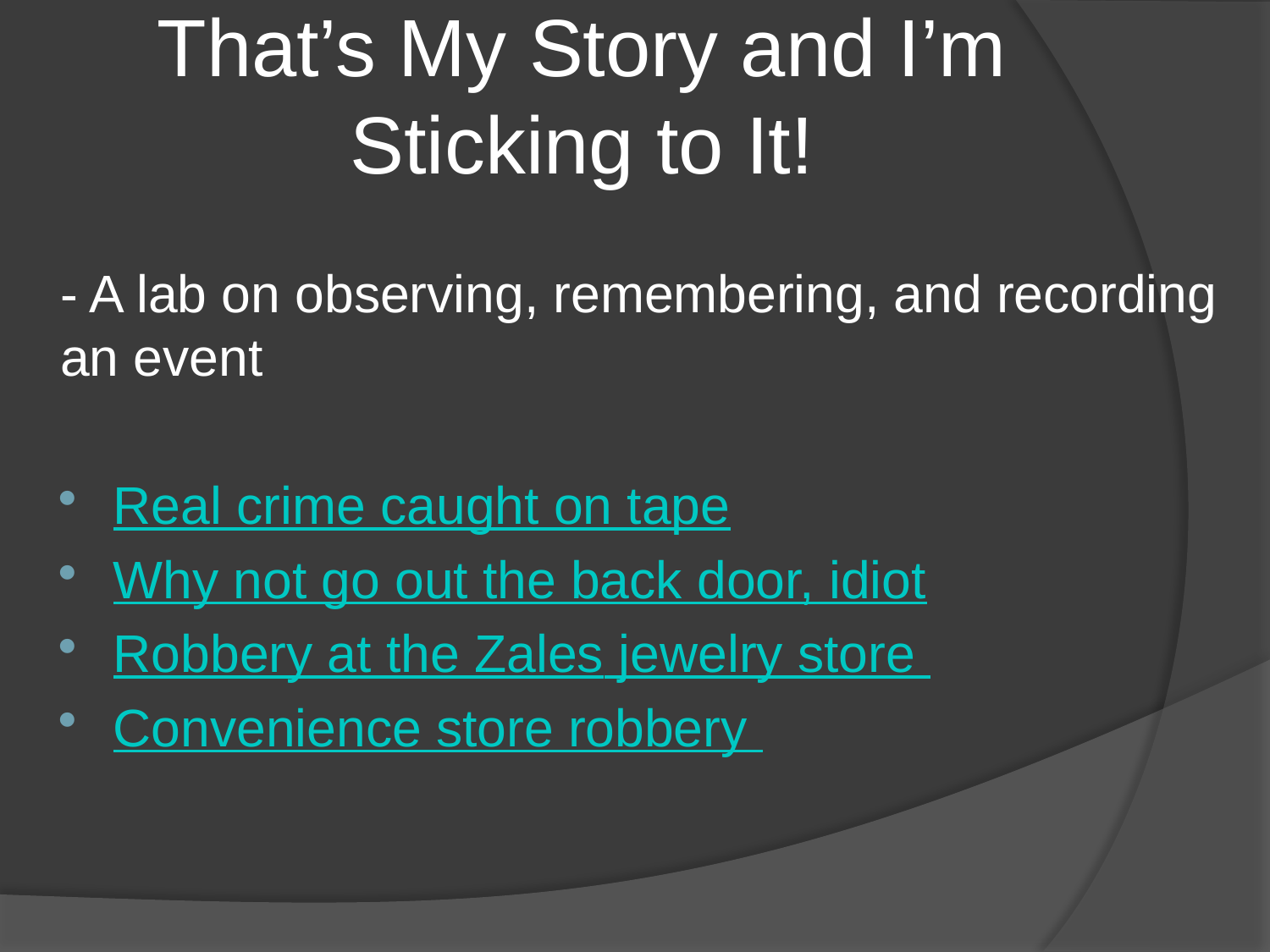

# That’s My Story and I’m Sticking to It!
- A lab on observing, remembering, and recording an event

Real crime caught on tape
Why not go out the back door, idiot
Robbery at the Zales jewelry store
Convenience store robbery